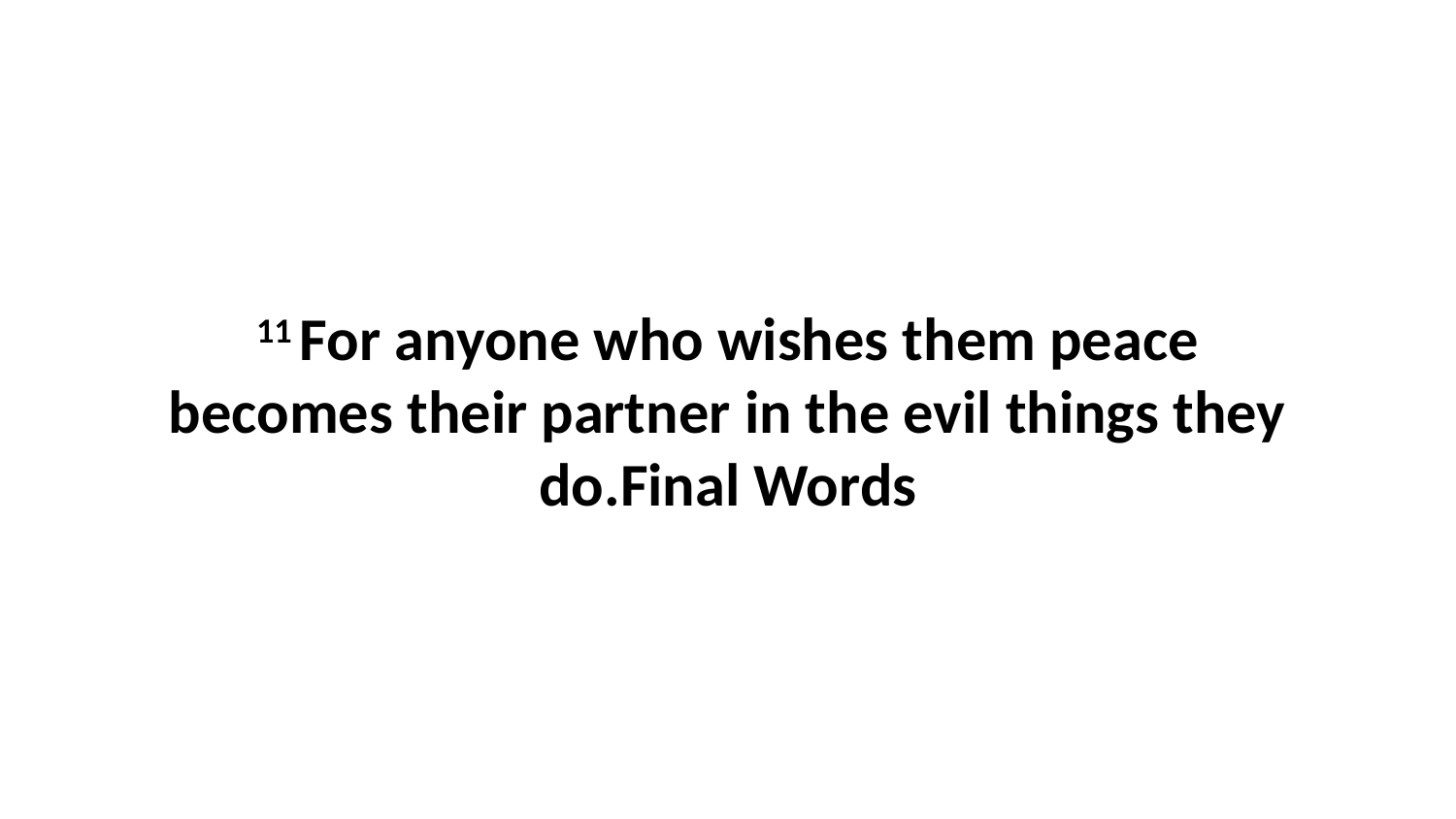

11 For anyone who wishes them peace becomes their partner in the evil things they do.Final Words